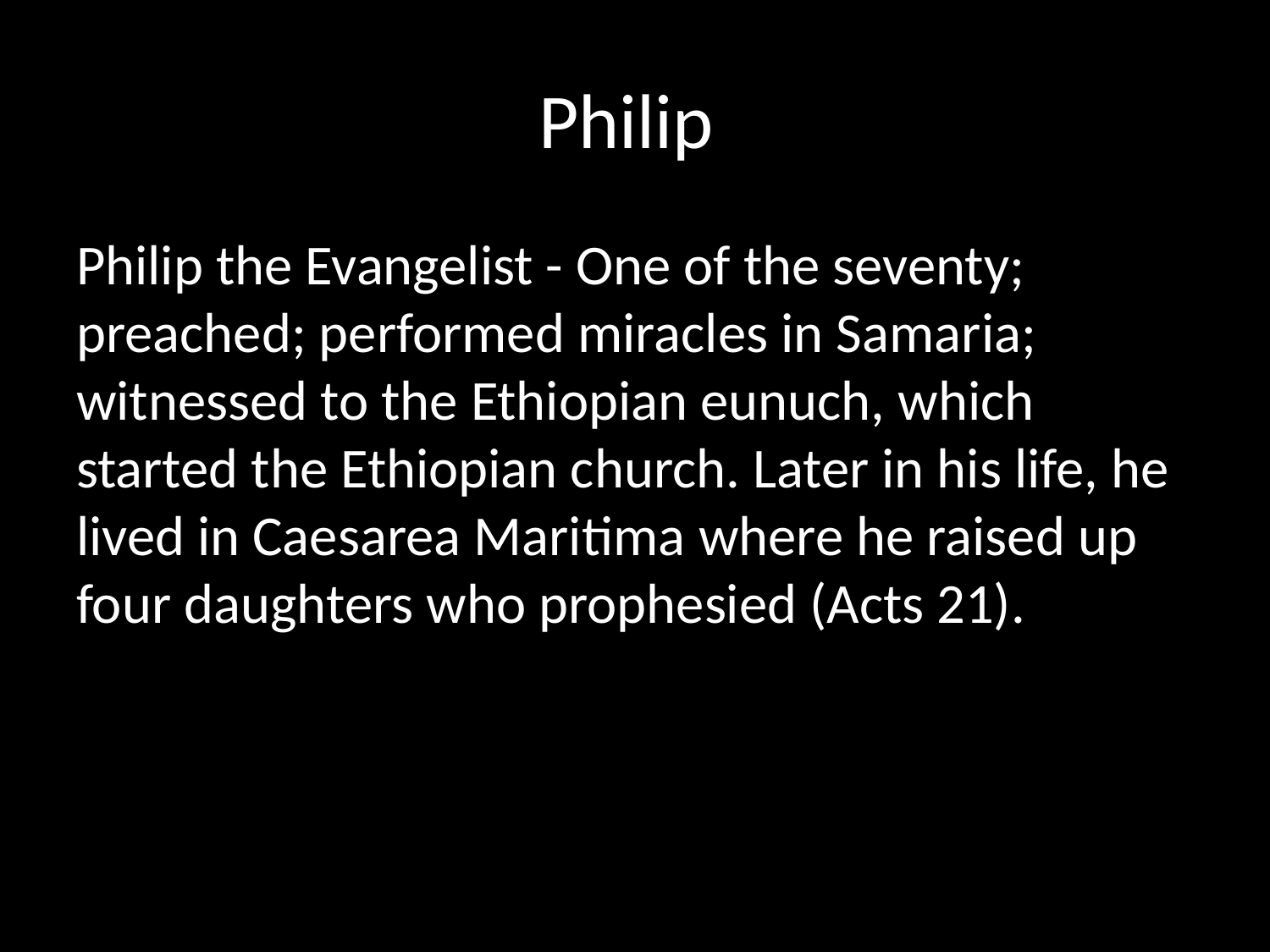

# Philip
Philip the Evangelist - One of the seventy; preached; performed miracles in Samaria; witnessed to the Ethiopian eunuch, which started the Ethiopian church. Later in his life, he lived in Caesarea Maritima where he raised up four daughters who prophesied (Acts 21).